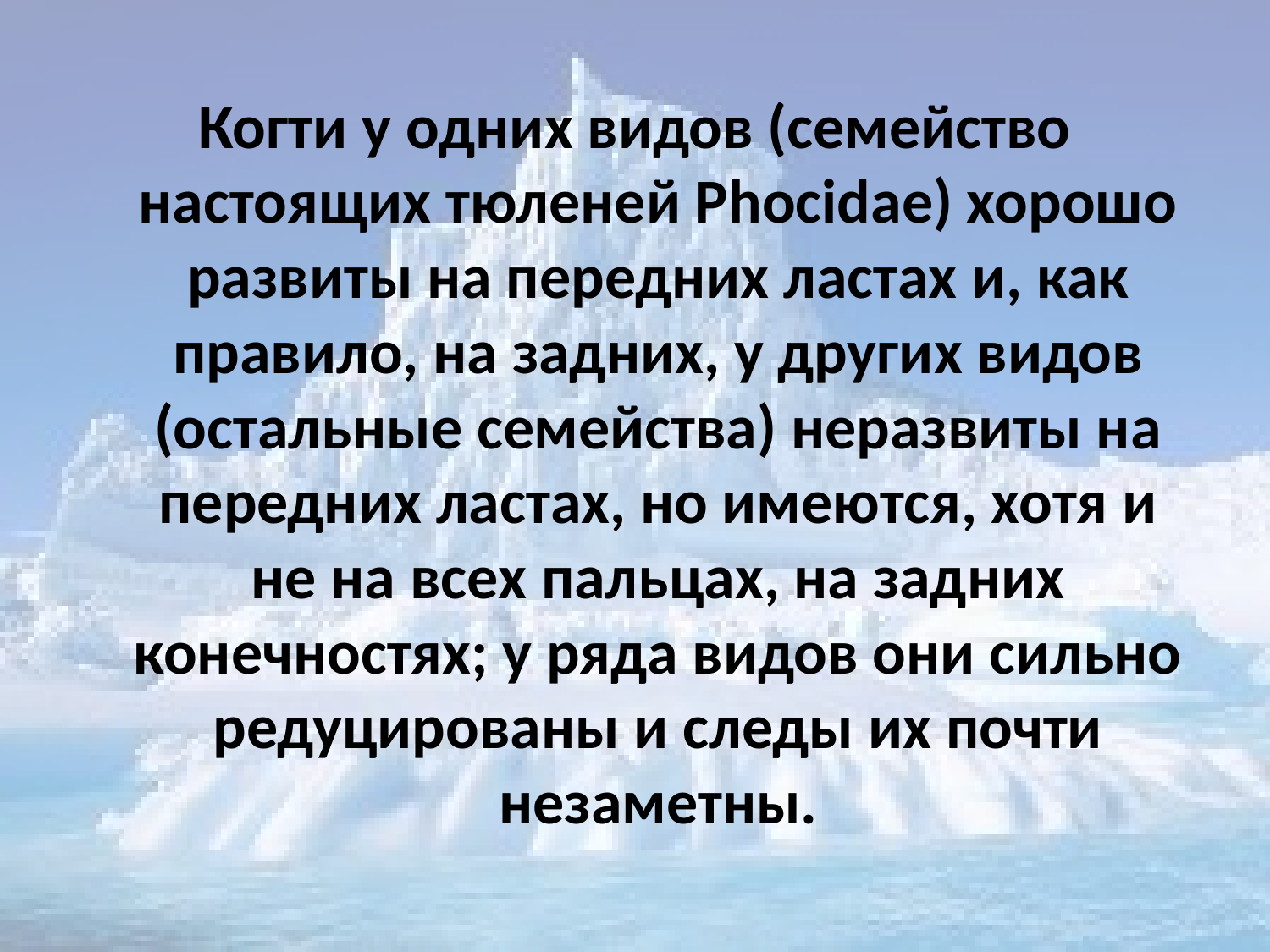

Когти у одних видов (семейство настоящих тюленей Phocidae) хорошо развиты на передних ластах и, как правило, на задних, у других видов (остальные семейства) неразвиты на передних ластах, но имеются, хотя и не на всех пальцах, на задних конечностях; у ряда видов они сильно редуцированы и следы их почти незаметны.